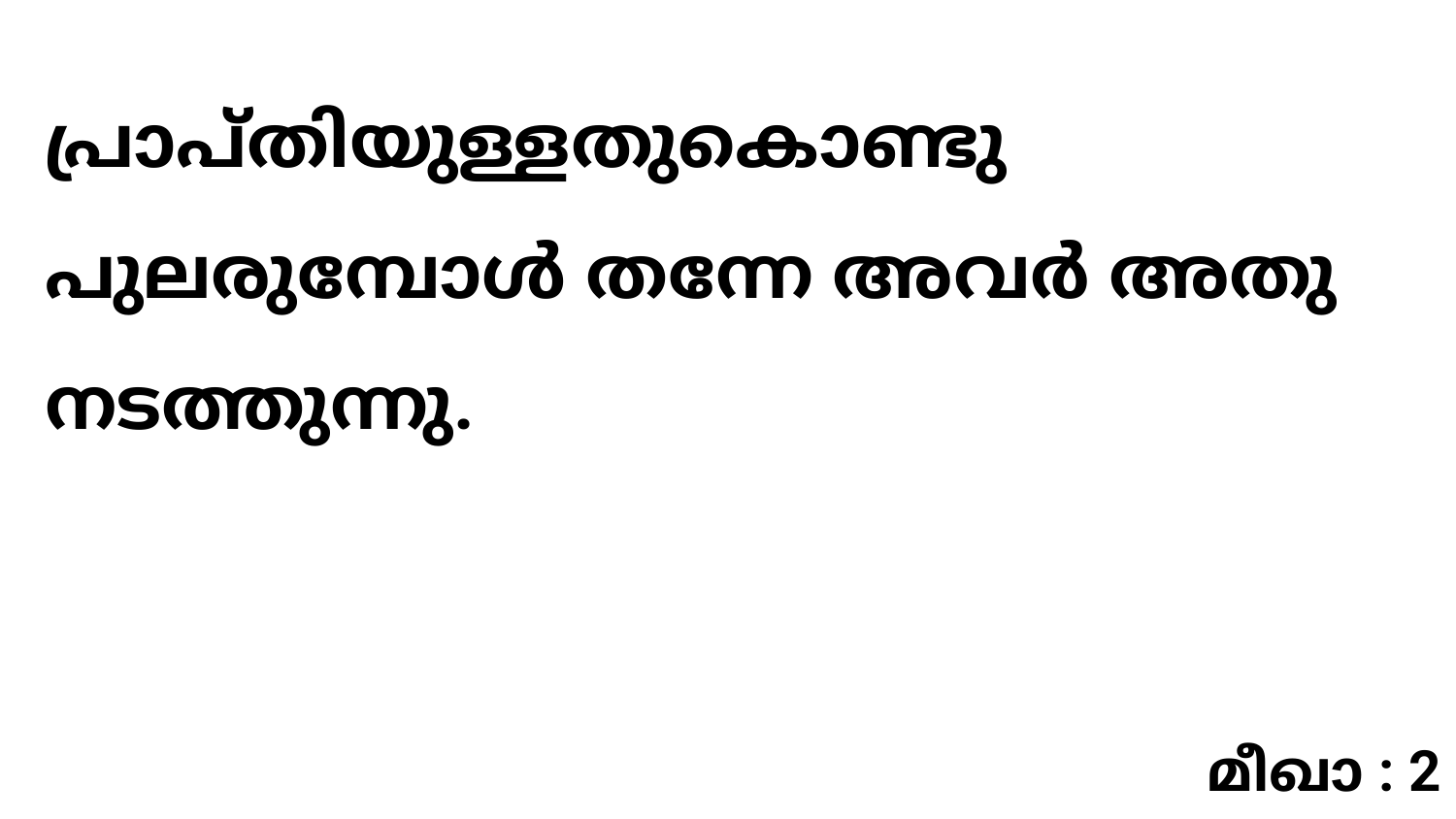

പ്രാപ്തിയുള്ളതുകൊണ്ടു പുലരുമ്പോൾ തന്നേ അവർ അതു നടത്തുന്നു.
മീഖാ : 2